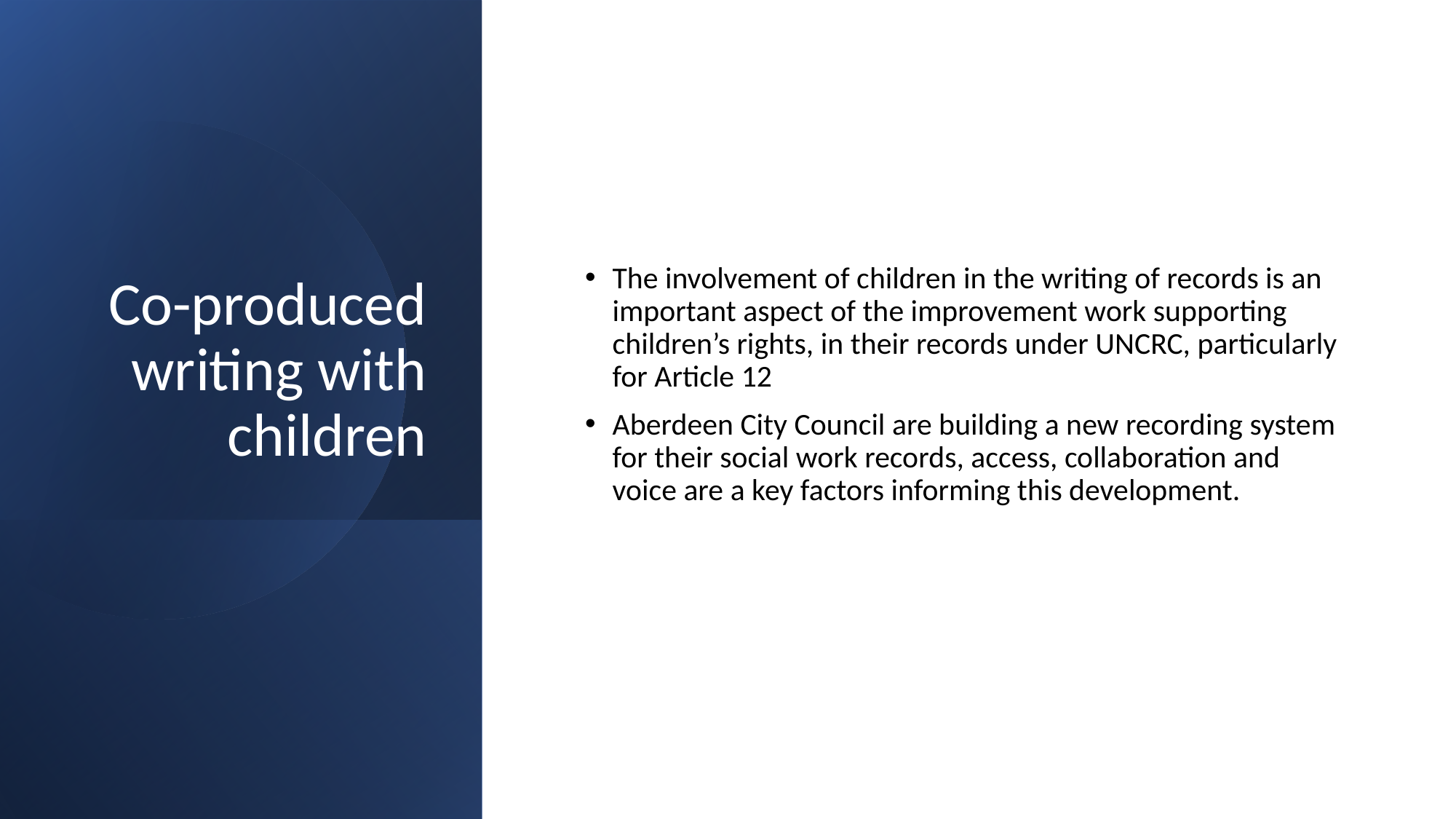

# Co-produced writing with children
The involvement of children in the writing of records is an important aspect of the improvement work supporting children’s rights, in their records under UNCRC, particularly for Article 12
Aberdeen City Council are building a new recording system for their social work records, access, collaboration and voice are a key factors informing this development.